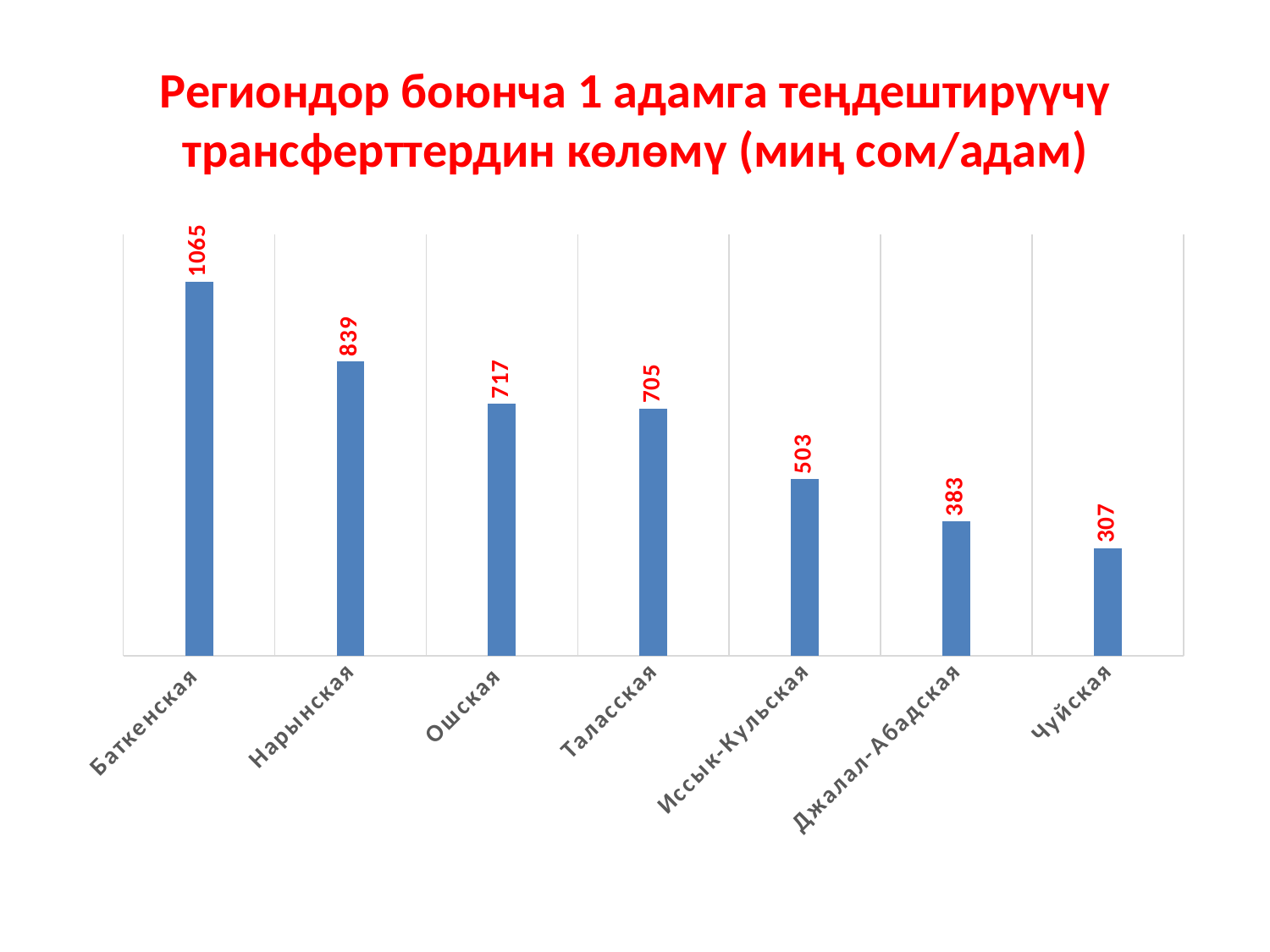

# Региондор боюнча 1 адамга теңдештирүүчү трансферттердин көлөмү (миң сом/адам)

### Chart

| Category | Объем ВТ на 1 человека (сом/чел) |
|---|---|
| Баткенская  | 1064.8346303501946 |
| Нарынская | 838.8667016990717 |
| Ошская  | 717.4782608695652 |
| Таласская | 704.983546617916 |
| Иссык-Кульская | 503.42867756315013 |
| Джалал-Абадская | 382.5543001917283 |
| Чуйская | 307.07120800973144 |